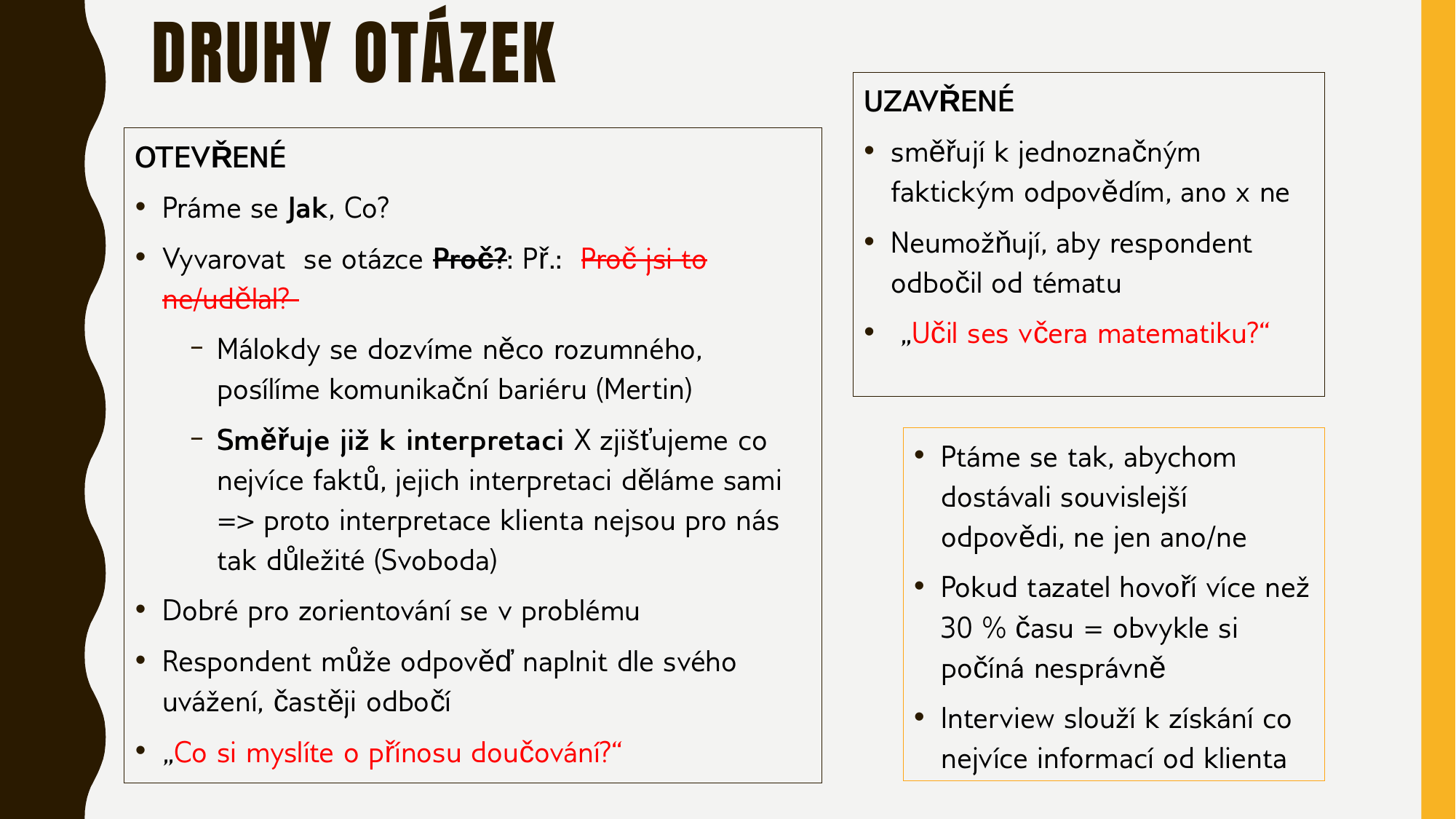

# Druhy Otázek
UZAVŘENÉ
směřují k jednoznačným faktickým odpovědím, ano x ne
Neumožňují, aby respondent odbočil od tématu
 „Učil ses včera matematiku?“
OTEVŘENÉ
Práme se Jak, Co?
Vyvarovat  se otázce Proč?: Př.:  Proč jsi to ne/udělal?
Málokdy se dozvíme něco rozumného, posílíme komunikační bariéru (Mertin)
Směřuje již k interpretaci X zjišťujeme co nejvíce faktů, jejich interpretaci děláme sami => proto interpretace klienta nejsou pro nás tak důležité (Svoboda)
Dobré pro zorientování se v problému
Respondent může odpověď naplnit dle svého uvážení, častěji odbočí
„Co si myslíte o přínosu doučování?“
Ptáme se tak, abychom dostávali souvislejší odpovědi, ne jen ano/ne
Pokud tazatel hovoří více než 30 % času = obvykle si počíná nesprávně
Interview slouží k získání co nejvíce informací od klienta